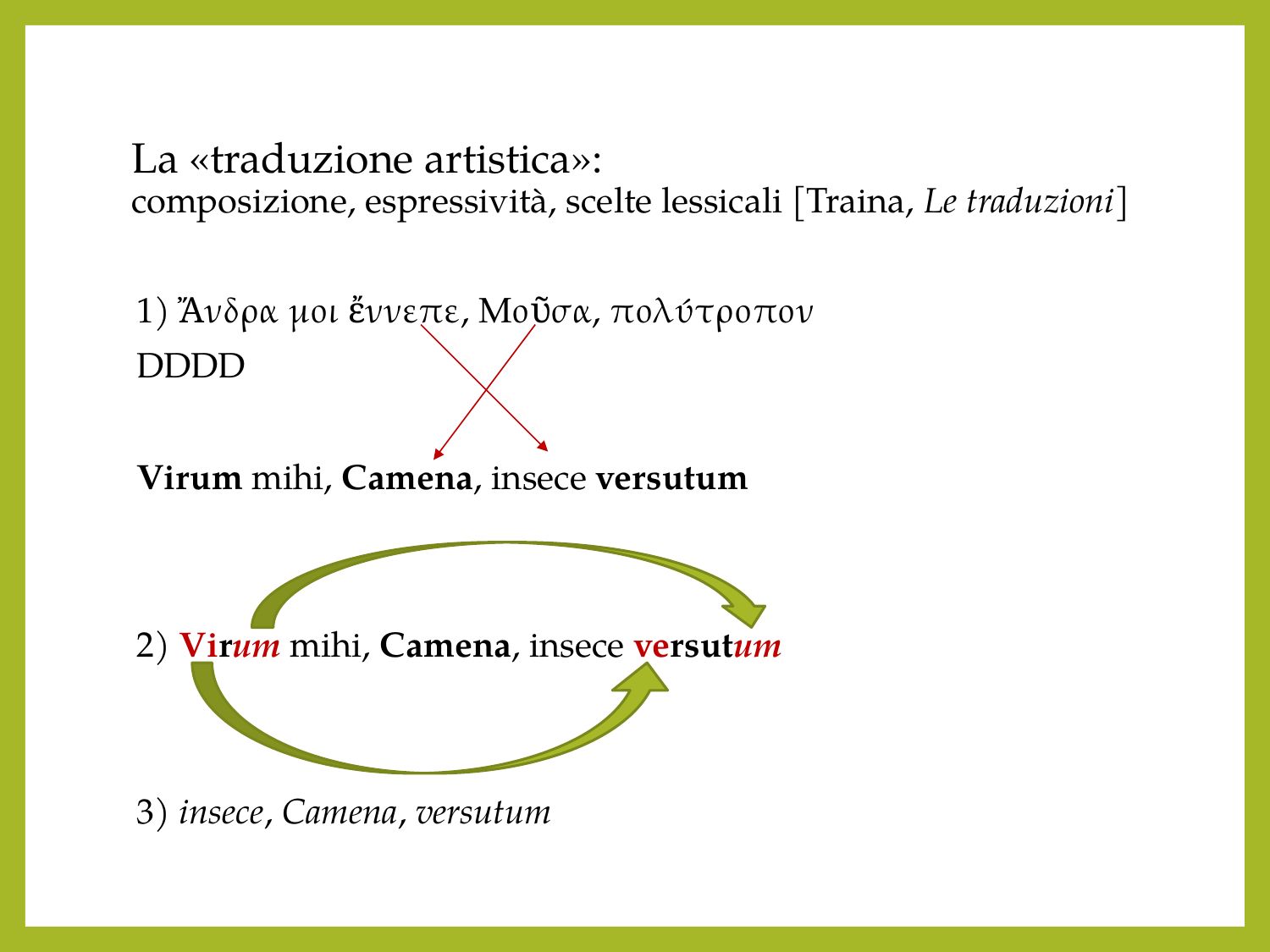

# La «traduzione artistica»: composizione, espressività, scelte lessicali [Traina, Le traduzioni]
1) Ἄνδρα μοι ἔννεπε, Μοῦσα, πολύτροπον
DDDD

Virum mihi, Camena, insece versutum

2) Virum mihi, Camena, insece versutum

3) insece, Camena, versutum